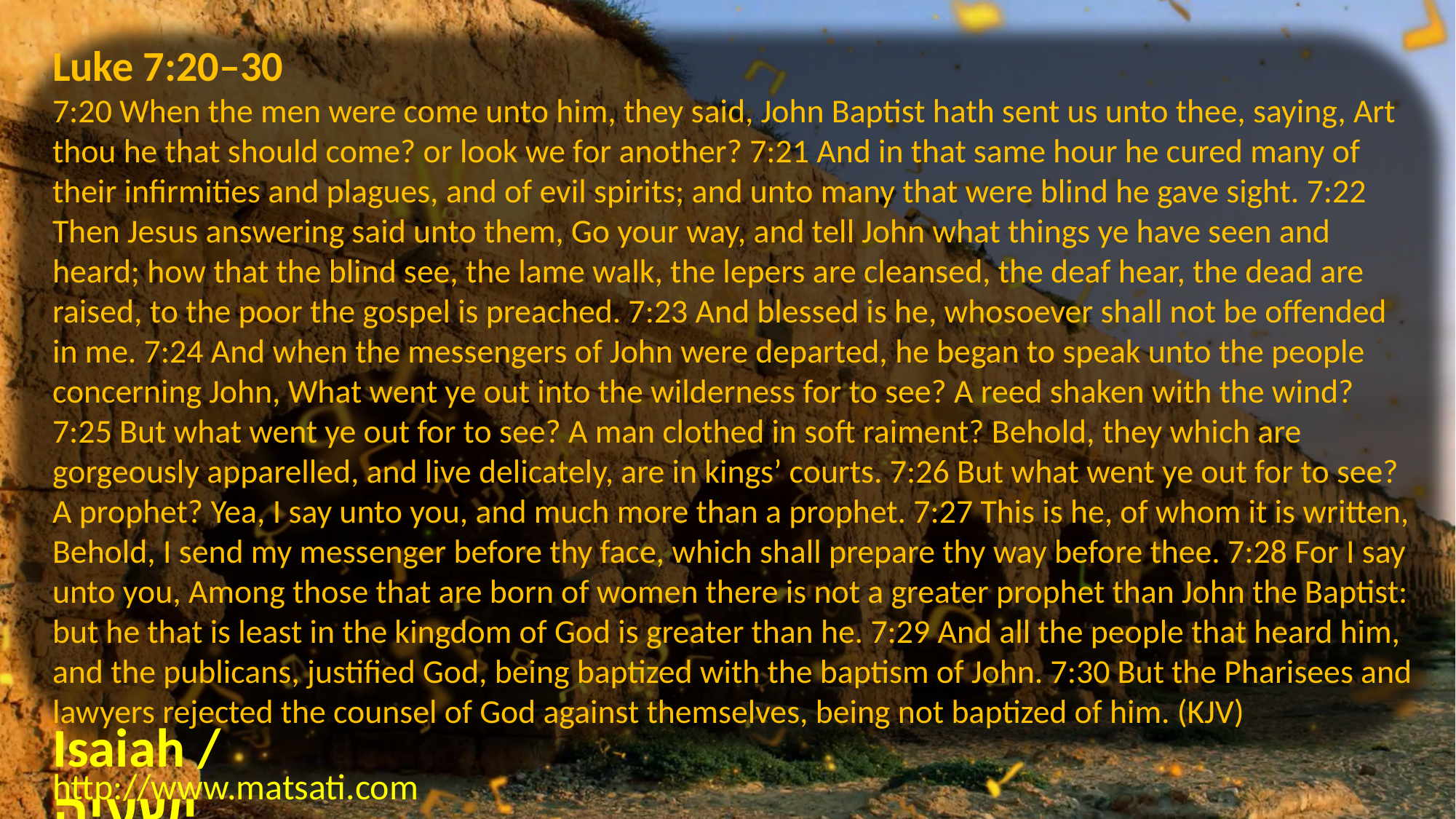

Luke 7:20–30
7:20 When the men were come unto him, they said, John Baptist hath sent us unto thee, saying, Art thou he that should come? or look we for another? 7:21 And in that same hour he cured many of their infirmities and plagues, and of evil spirits; and unto many that were blind he gave sight. 7:22 Then Jesus answering said unto them, Go your way, and tell John what things ye have seen and heard; how that the blind see, the lame walk, the lepers are cleansed, the deaf hear, the dead are raised, to the poor the gospel is preached. 7:23 And blessed is he, whosoever shall not be offended in me. 7:24 And when the messengers of John were departed, he began to speak unto the people concerning John, What went ye out into the wilderness for to see? A reed shaken with the wind? 7:25 But what went ye out for to see? A man clothed in soft raiment? Behold, they which are gorgeously apparelled, and live delicately, are in kings’ courts. 7:26 But what went ye out for to see? A prophet? Yea, I say unto you, and much more than a prophet. 7:27 This is he, of whom it is written, Behold, I send my messenger before thy face, which shall prepare thy way before thee. 7:28 For I say unto you, Among those that are born of women there is not a greater prophet than John the Baptist: but he that is least in the kingdom of God is greater than he. 7:29 And all the people that heard him, and the publicans, justified God, being baptized with the baptism of John. 7:30 But the Pharisees and lawyers rejected the counsel of God against themselves, being not baptized of him. (KJV)
Isaiah / ישעיה
http://www.matsati.com